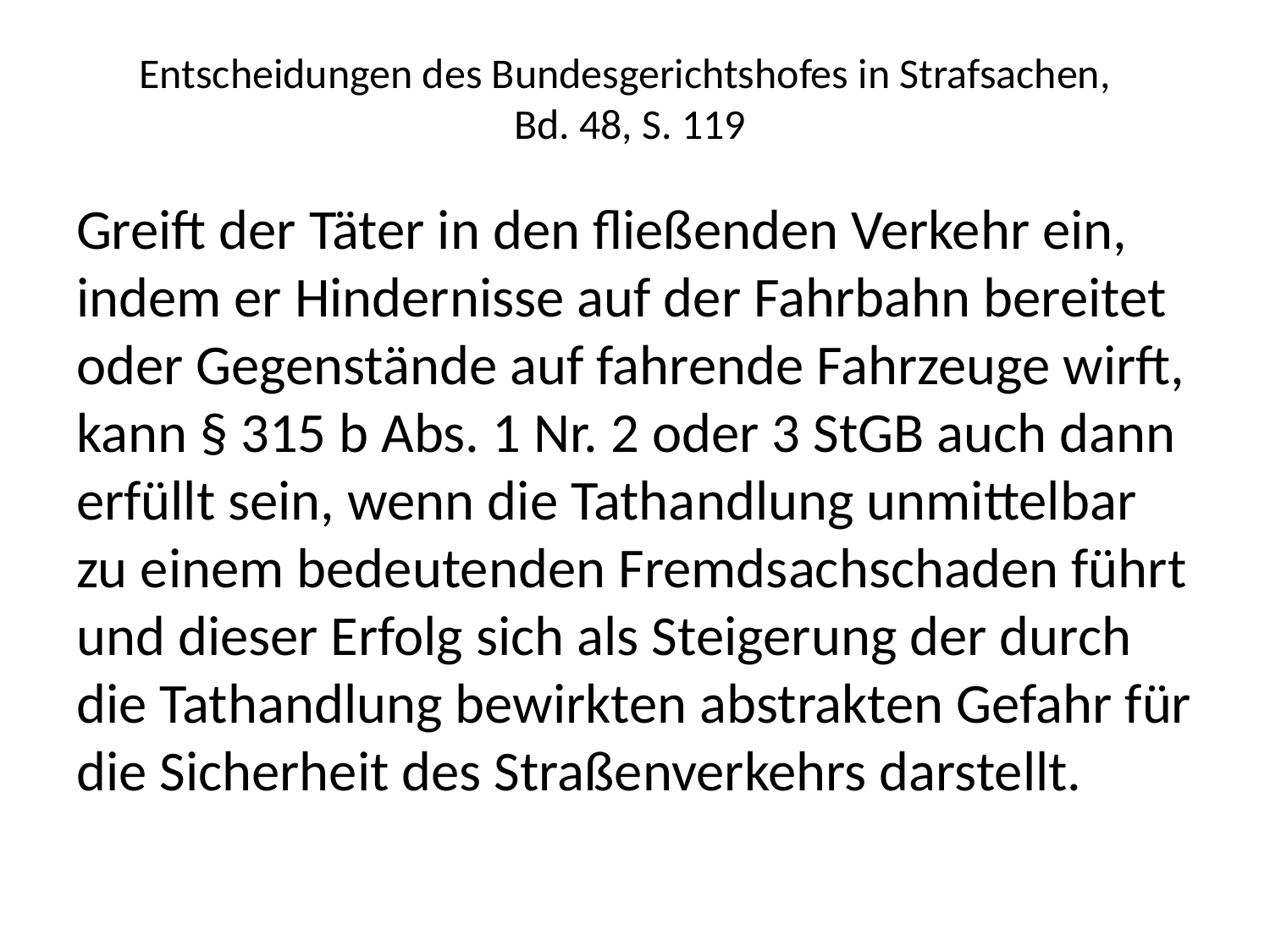

# Entscheidungen des Bundesgerichtshofes in Strafsachen, Bd. 48, S. 119
Greift der Täter in den fließenden Verkehr ein, indem er Hindernisse auf der Fahrbahn bereitet oder Gegenstände auf fahrende Fahrzeuge wirft, kann § 315 b Abs. 1 Nr. 2 oder 3 StGB auch dann erfüllt sein, wenn die Tathandlung unmittelbar zu einem bedeutenden Fremdsachschaden führt und dieser Erfolg sich als Steigerung der durch die Tathandlung bewirkten abstrakten Gefahr für die Sicherheit des Straßenverkehrs darstellt.